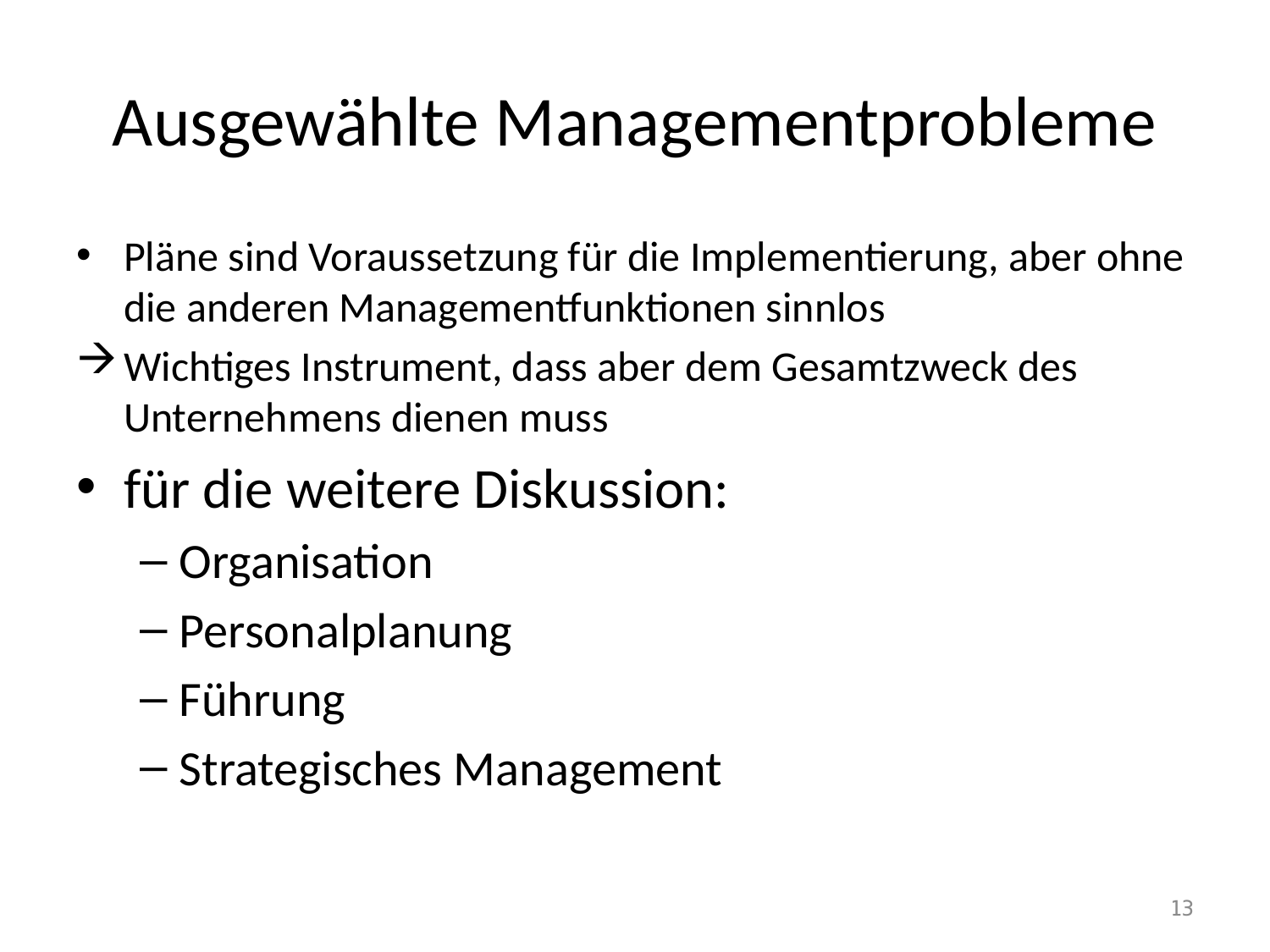

# Ausgewählte Managementprobleme
Pläne sind Voraussetzung für die Implementierung, aber ohne die anderen Managementfunktionen sinnlos
Wichtiges Instrument, dass aber dem Gesamtzweck des Unternehmens dienen muss
für die weitere Diskussion:
Organisation
Personalplanung
Führung
Strategisches Management
13